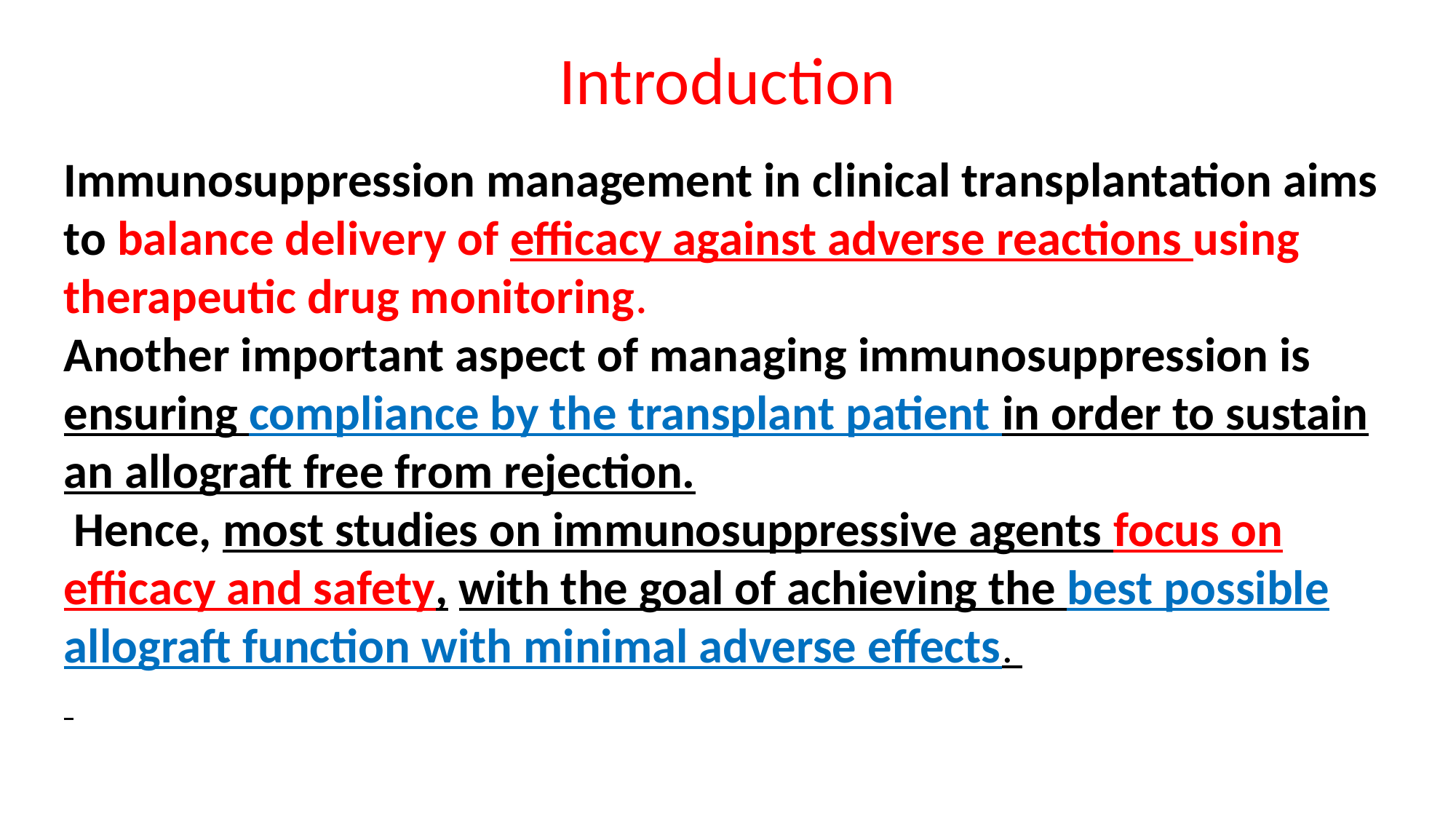

# Introduction
Immunosuppression management in clinical transplantation aims to balance delivery of efficacy against adverse reactions using therapeutic drug monitoring.
Another important aspect of managing immunosuppression is ensuring compliance by the transplant patient in order to sustain an allograft free from rejection.
 Hence, most studies on immunosuppressive agents focus on efficacy and safety, with the goal of achieving the best possible allograft function with minimal adverse effects.